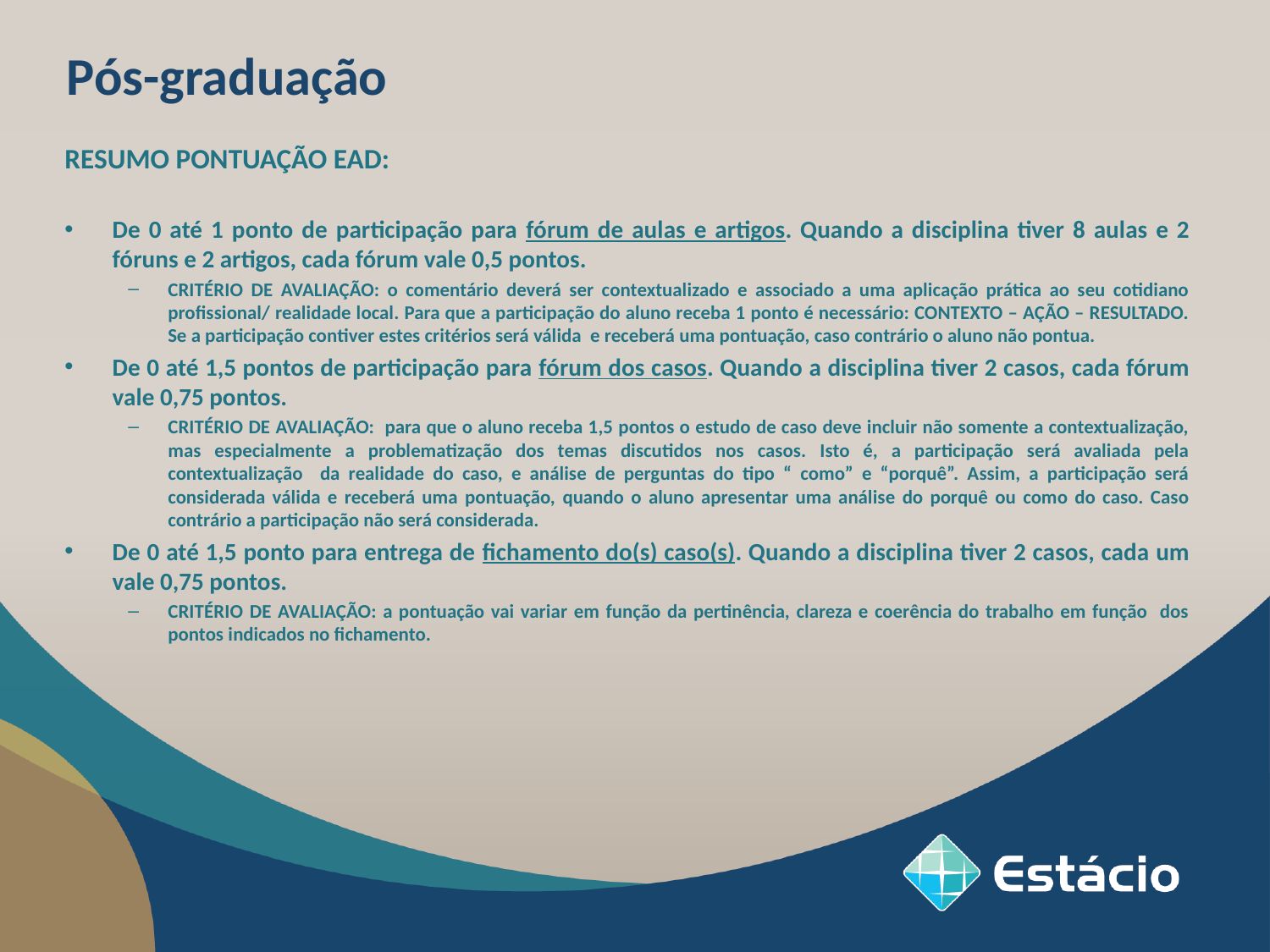

Pós-graduação

RESUMO PONTUAÇÃO EAD:

De 0 até 1 ponto de participação para fórum de aulas e artigos. Quando a disciplina tiver 8 aulas e 2 fóruns e 2 artigos, cada fórum vale 0,5 pontos.
CRITÉRIO DE AVALIAÇÃO: o comentário deverá ser contextualizado e associado a uma aplicação prática ao seu cotidiano profissional/ realidade local. Para que a participação do aluno receba 1 ponto é necessário: CONTEXTO – AÇÃO – RESULTADO. Se a participação contiver estes critérios será válida  e receberá uma pontuação, caso contrário o aluno não pontua.
De 0 até 1,5 pontos de participação para fórum dos casos. Quando a disciplina tiver 2 casos, cada fórum vale 0,75 pontos.
CRITÉRIO DE AVALIAÇÃO:  para que o aluno receba 1,5 pontos o estudo de caso deve incluir não somente a contextualização, mas especialmente a problematização dos temas discutidos nos casos. Isto é, a participação será avaliada pela contextualização  da realidade do caso, e análise de perguntas do tipo “ como” e “porquê”. Assim, a participação será considerada válida e receberá uma pontuação, quando o aluno apresentar uma análise do porquê ou como do caso. Caso contrário a participação não será considerada.
De 0 até 1,5 ponto para entrega de fichamento do(s) caso(s). Quando a disciplina tiver 2 casos, cada um vale 0,75 pontos.
CRITÉRIO DE AVALIAÇÃO: a pontuação vai variar em função da pertinência, clareza e coerência do trabalho em função  dos pontos indicados no fichamento.